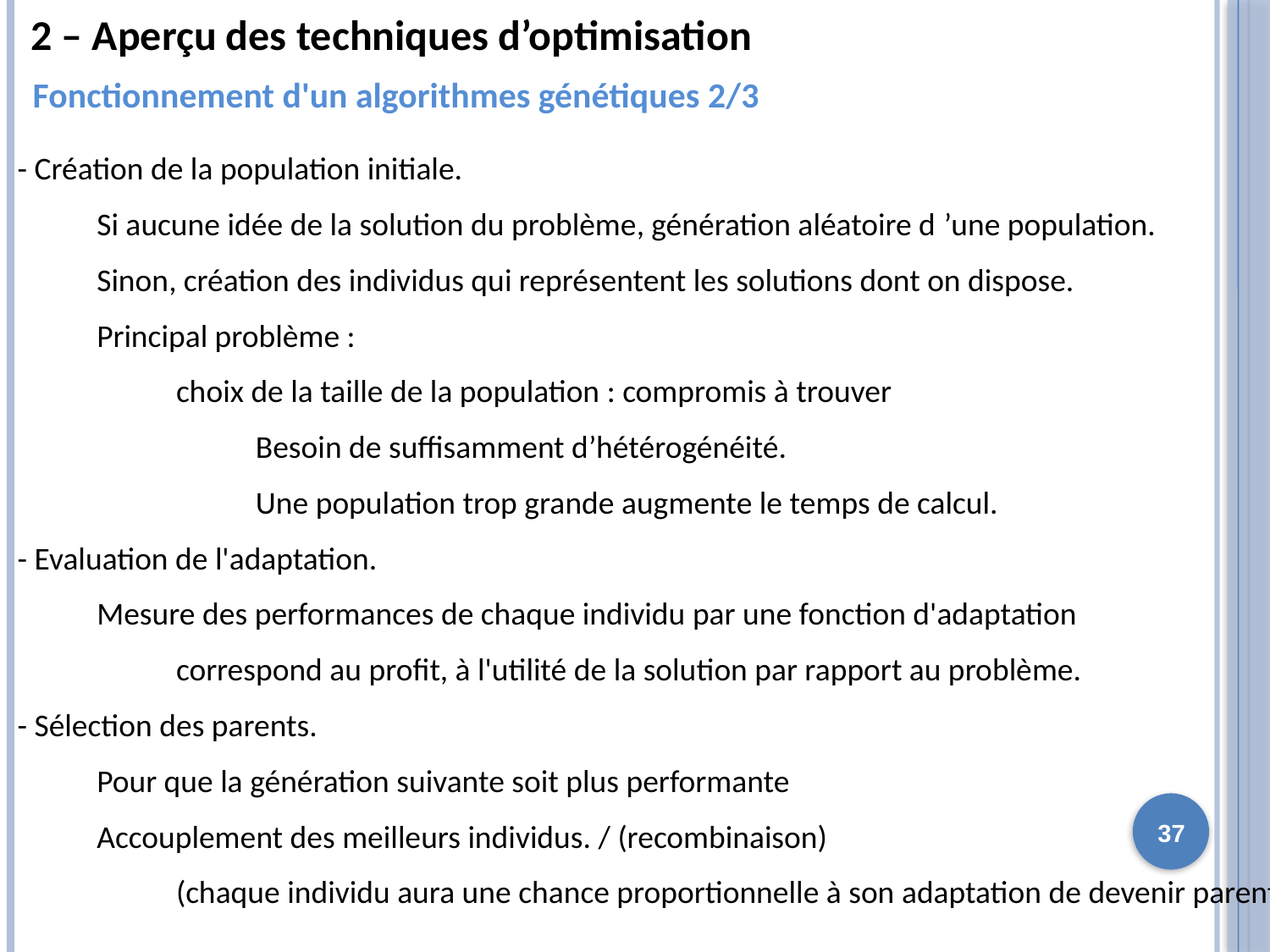

2 – Aperçu des techniques d’optimisation
Fonctionnement d'un algorithmes génétiques 2/3
- Création de la population initiale.
Si aucune idée de la solution du problème, génération aléatoire d ’une population.
Sinon, création des individus qui représentent les solutions dont on dispose.
Principal problème :
choix de la taille de la population : compromis à trouver
Besoin de suffisamment d’hétérogénéité.
Une population trop grande augmente le temps de calcul.
- Evaluation de l'adaptation.
Mesure des performances de chaque individu par une fonction d'adaptation
correspond au profit, à l'utilité de la solution par rapport au problème.
- Sélection des parents.
Pour que la génération suivante soit plus performante
Accouplement des meilleurs individus. / (recombinaison)
(chaque individu aura une chance proportionnelle à son adaptation de devenir parent)
37